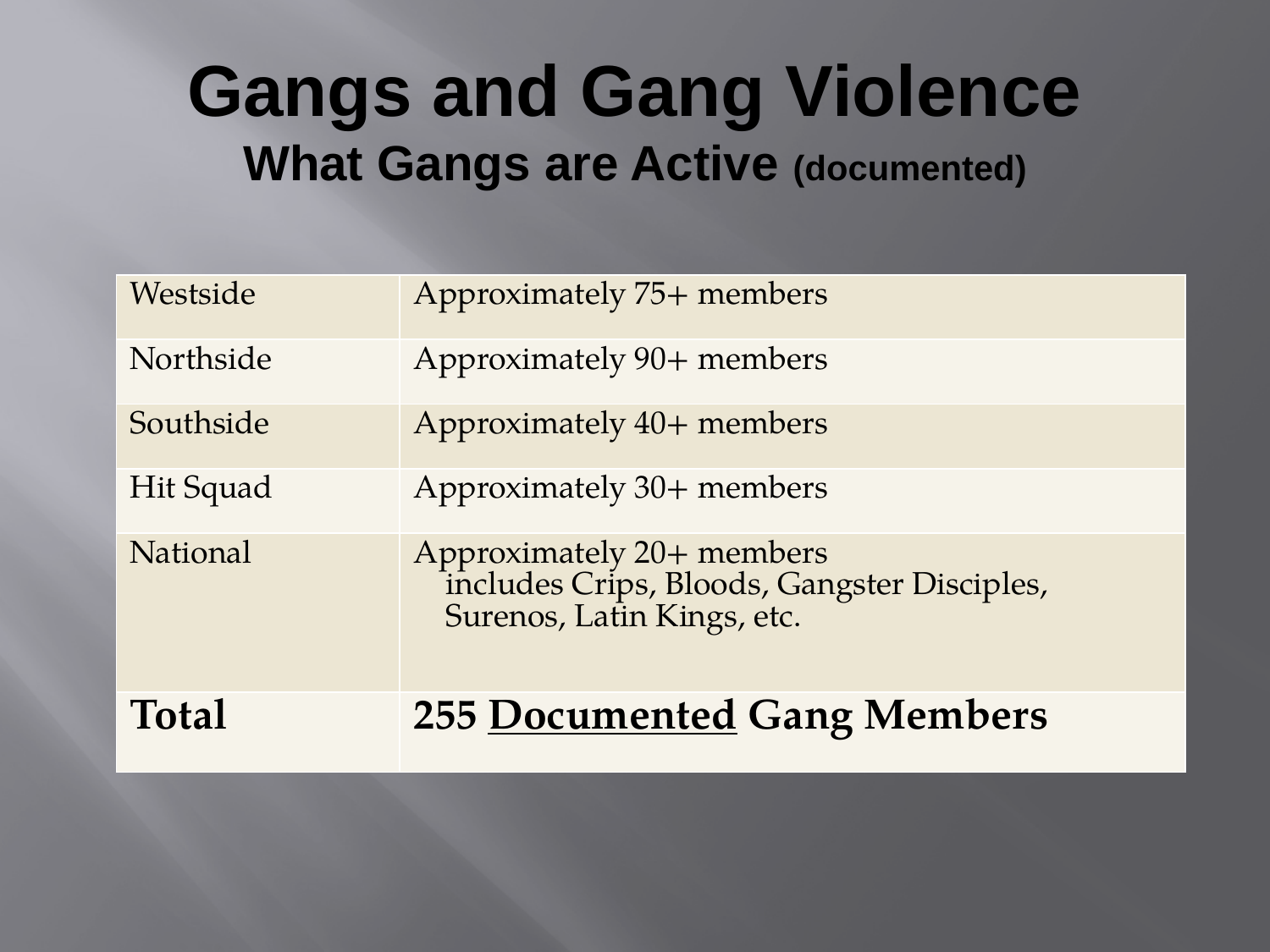

# Gangs and Gang Violence What Gangs are Active (documented)
| Westside | Approximately 75+ members |
| --- | --- |
| Northside | Approximately 90+ members |
| Southside | Approximately 40+ members |
| Hit Squad | Approximately 30+ members |
| National | Approximately 20+ members includes Crips, Bloods, Gangster Disciples, Surenos, Latin Kings, etc. |
| Total | 255 Documented Gang Members |